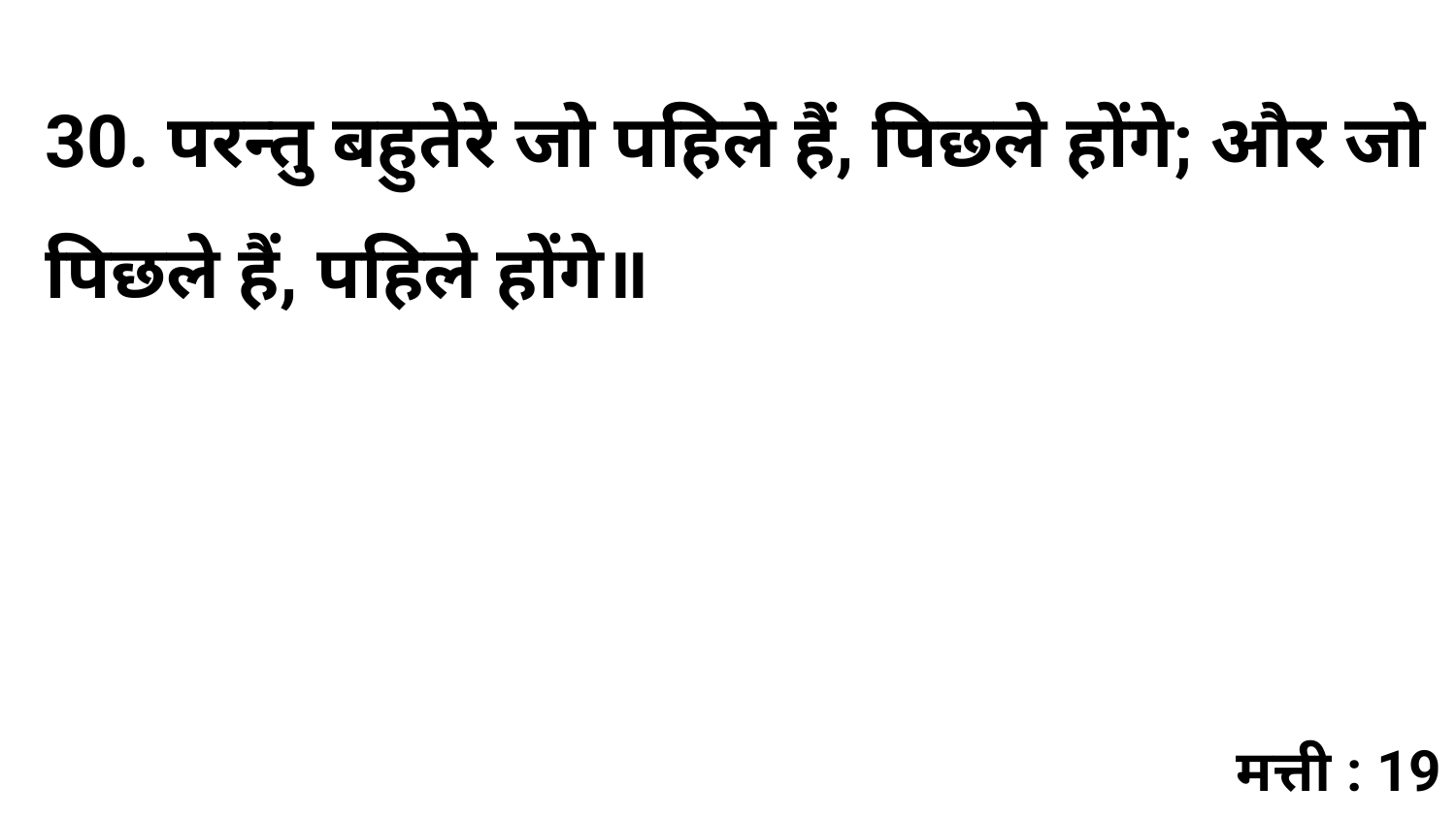

30. परन्तु बहुतेरे जो पहिले हैं, पिछले होंगे; और जो पिछले हैं, पहिले होंगे॥
मत्ती : 19